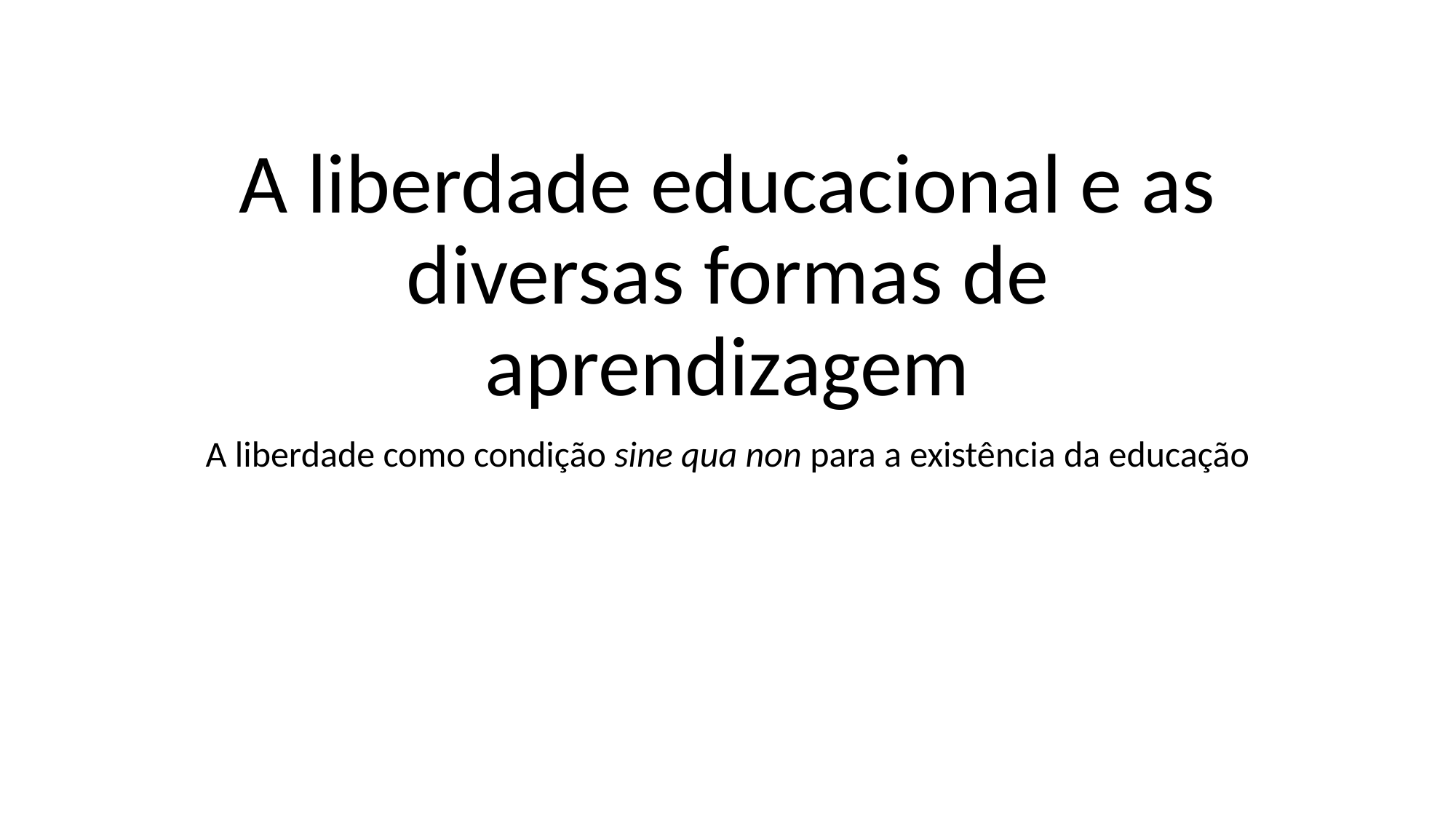

# A liberdade educacional e as diversas formas de aprendizagem
A liberdade como condição sine qua non para a existência da educação